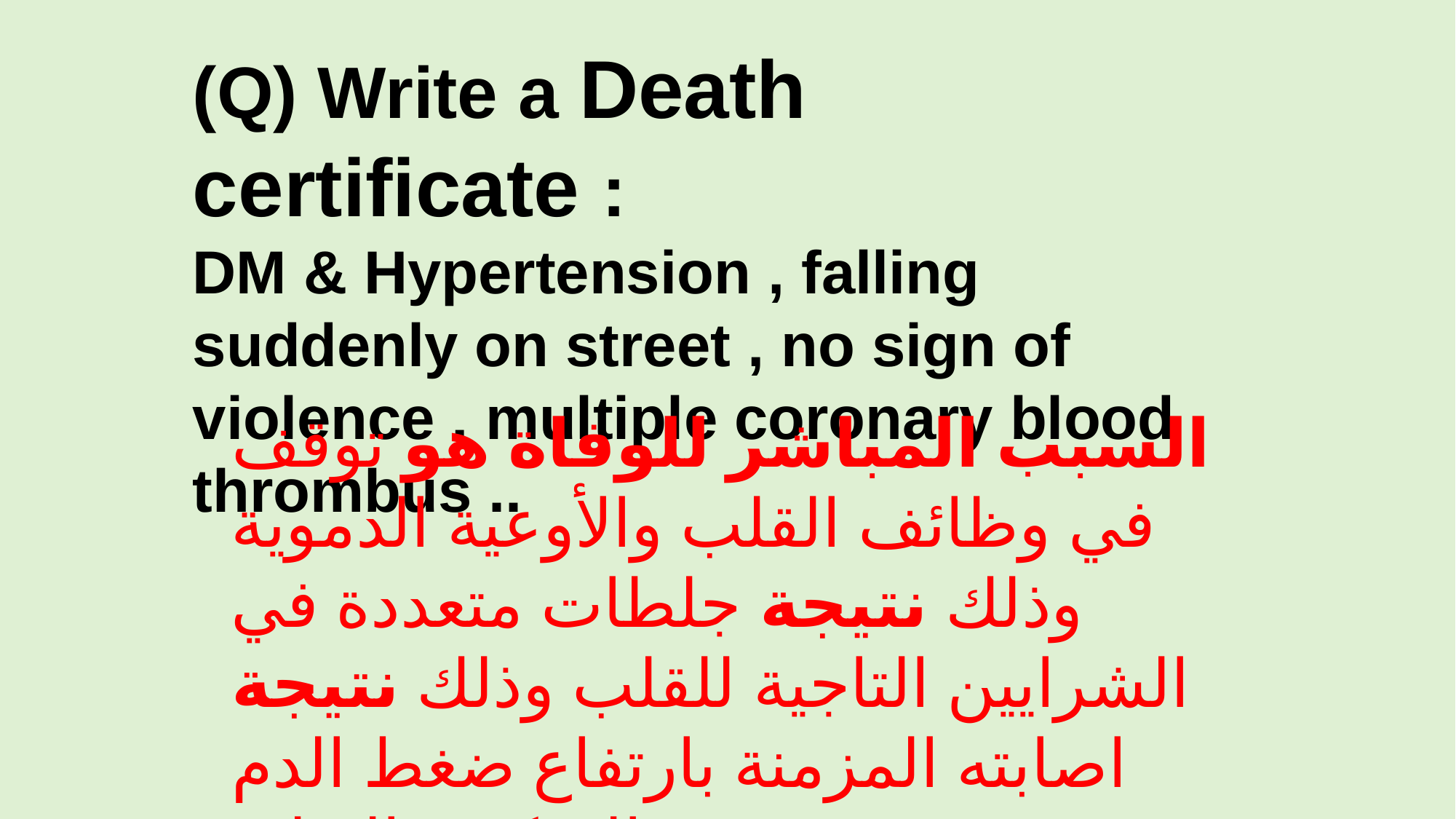

(Q) Write a Death certificate :
DM & Hypertension , falling suddenly on street , no sign of violence , multiple coronary blood thrombus ..

السبب المباشر للوفاة هو توقف في وظائف القلب والأوعية الدموية وذلك نتيجة جلطات متعددة في الشرايين التاجية للقلب وذلك نتيجة اصابته المزمنة بارتفاع ضغط الدم والسكري البولي